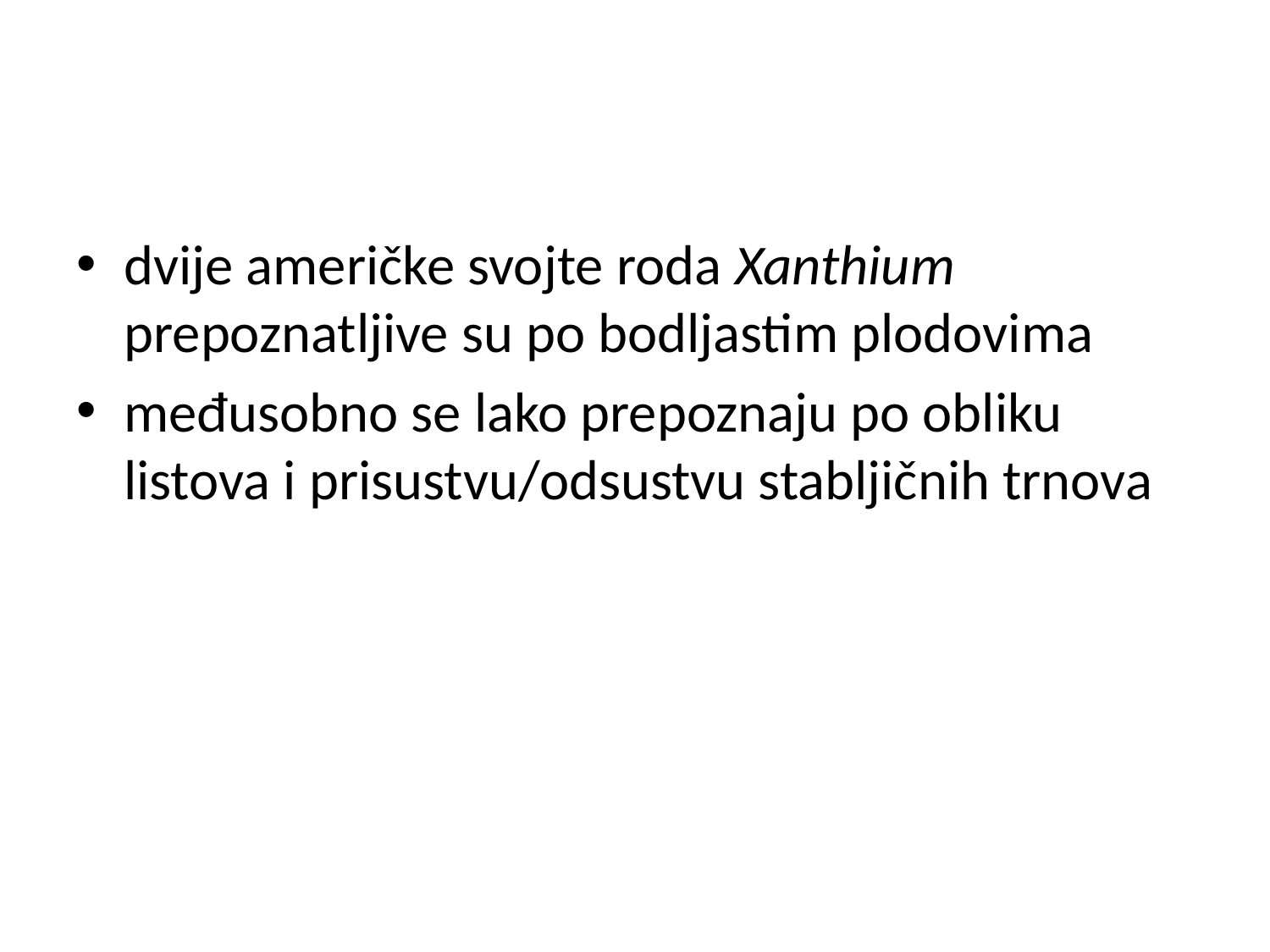

#
dvije američke svojte roda Xanthium prepoznatljive su po bodljastim plodovima
međusobno se lako prepoznaju po obliku listova i prisustvu/odsustvu stabljičnih trnova